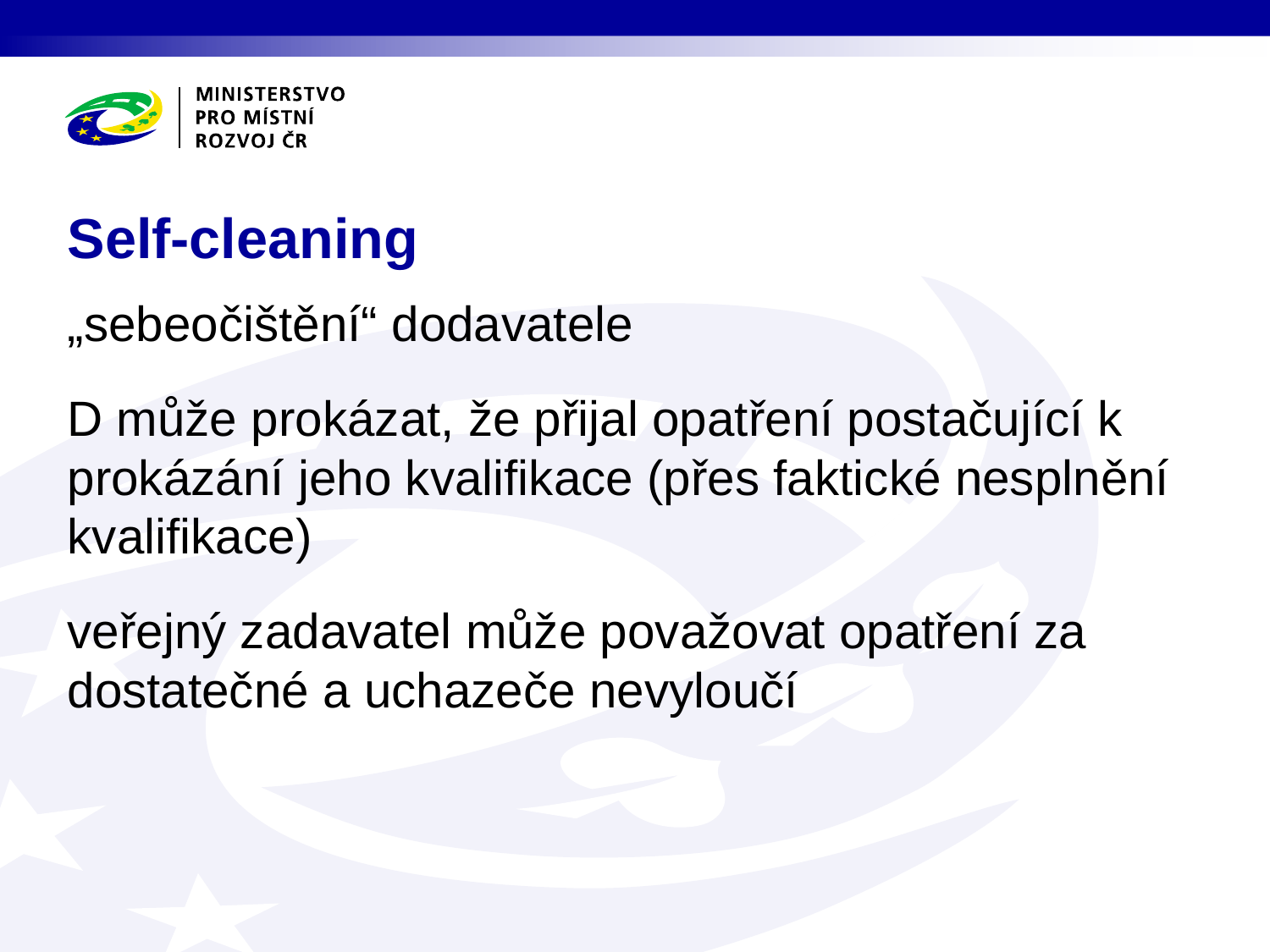

# Self-cleaning
„sebeočištění“ dodavatele
D může prokázat, že přijal opatření postačující k prokázání jeho kvalifikace (přes faktické nesplnění kvalifikace)
veřejný zadavatel může považovat opatření za dostatečné a uchazeče nevyloučí